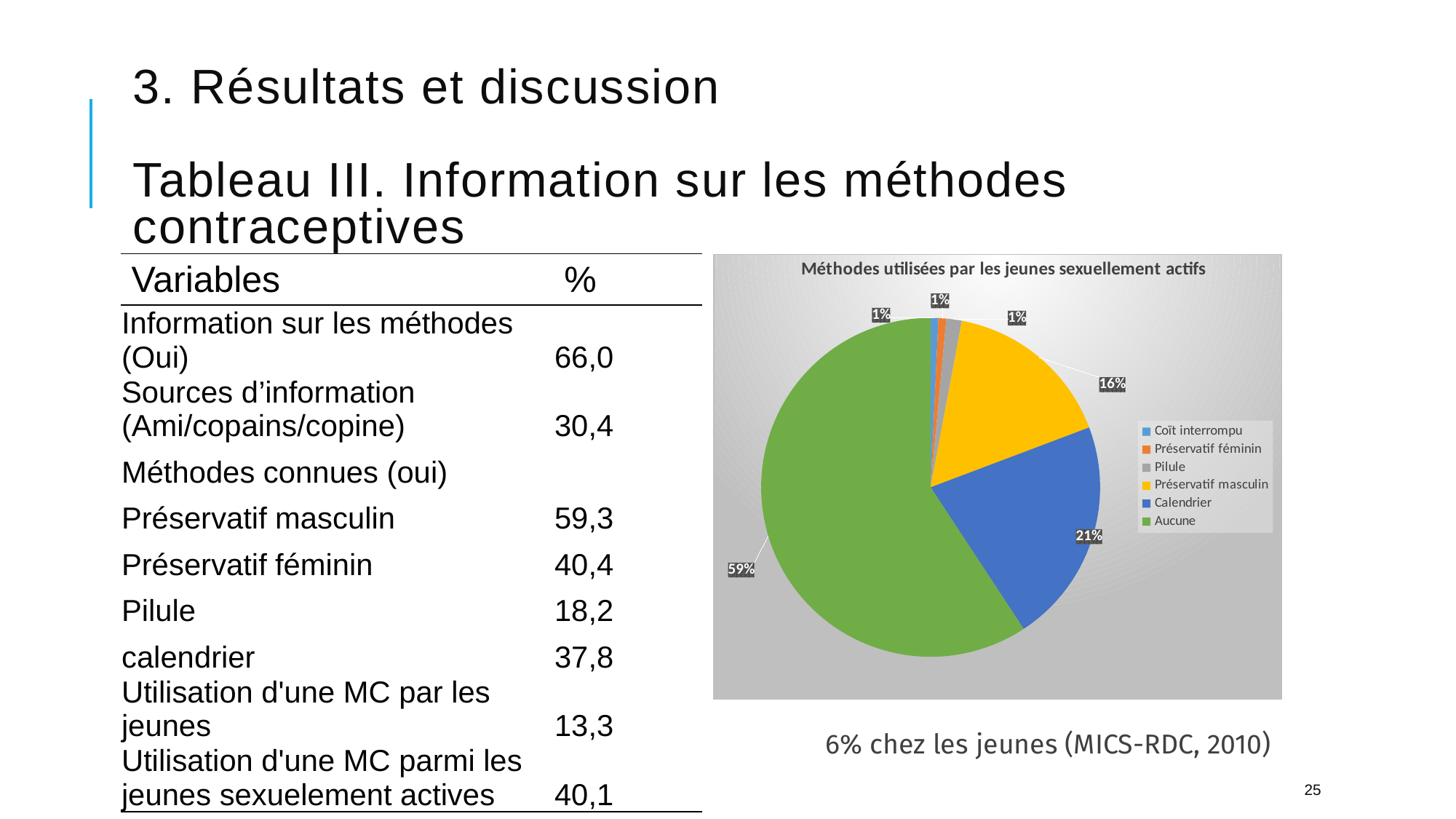

# 3. Résultats et discussion Tableau III. Information sur les méthodes contraceptives
| Variables | % |
| --- | --- |
| Information sur les méthodes (Oui) | 66,0 |
| Sources d’information (Ami/copains/copine) | 30,4 |
| Méthodes connues (oui) |  |
| Préservatif masculin | 59,3 |
| Préservatif féminin | 40,4 |
| Pilule | 18,2 |
| calendrier | 37,8 |
| Utilisation d'une MC par les jeunes | 13,3 |
| Utilisation d'une MC parmi les jeunes sexuelement actives | 40,1 |

### Chart: Méthodes utilisées par les jeunes sexuellement actifs

| Category |  |
|---|---|
| Coït interrompu | 1.0 |
| Préservatif féminin | 1.0 |
| Pilule | 2.0 |
| Préservatif masculin | 22.0 |
| Calendrier | 29.0 |
| Aucune | 80.0 |
6% chez les jeunes (MICS-RDC, 2010)
25